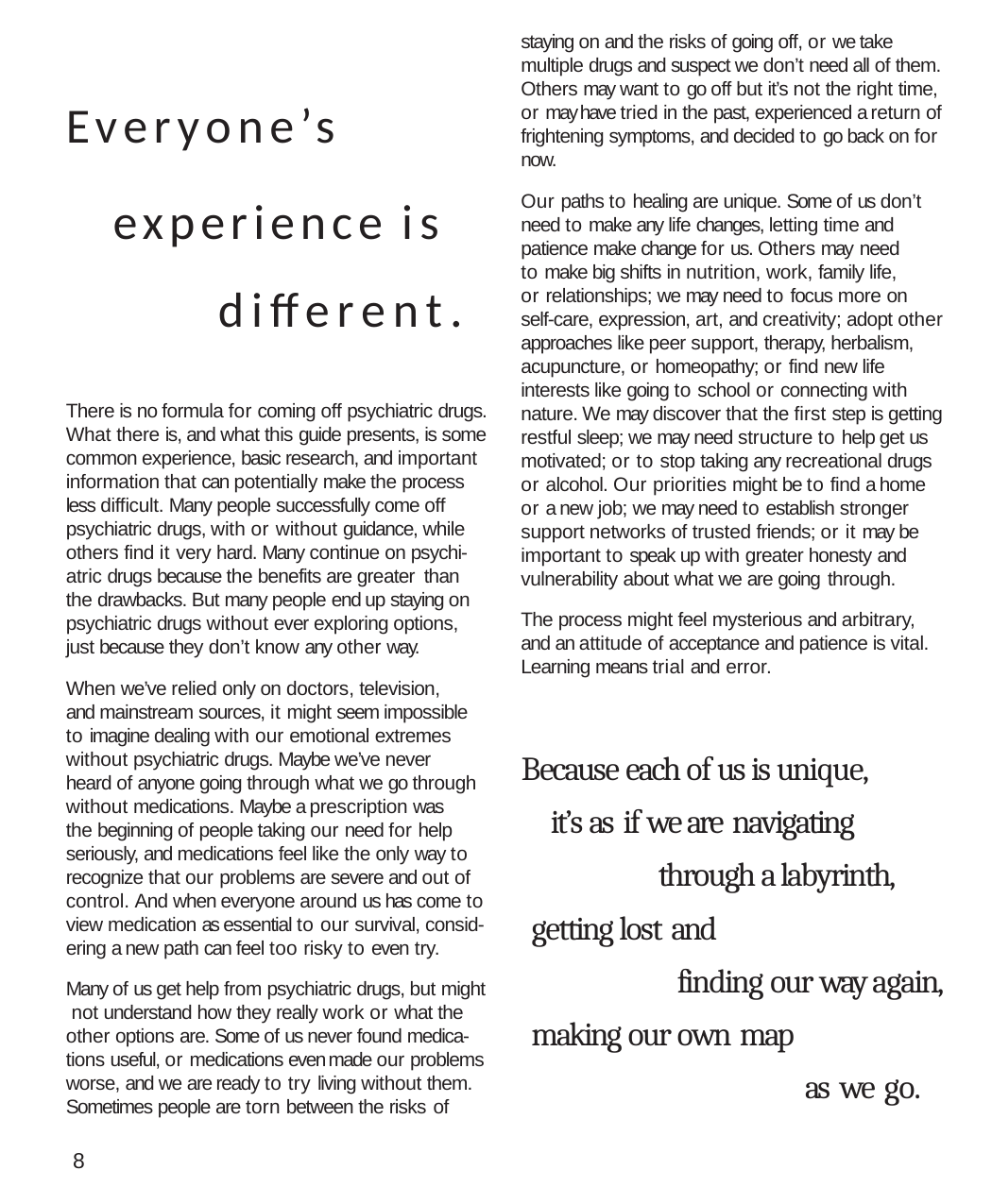

staying on and the risks of going off, or we take  multiple drugs and suspect we don’t need all of them.  Others may want to go off but it’s not the right time,  or may have tried in the past, experienced a return of  frightening symptoms, and decided to go back on for  now.
Our paths to healing are unique. Some of us don’t  need to make any life changes, letting time and  patience make change for us. Others may need
to make big shifts in nutrition, work, family life,  or relationships; we may need to focus more on
self-care, expression, art, and creativity; adopt other  approaches like peer support, therapy, herbalism,  acupuncture, or homeopathy; or find new life  interests like going to school or connecting with  nature. We may discover that the first step is getting  restful sleep; we may need structure to help get us  motivated; or to stop taking any recreational drugs  or alcohol. Our priorities might be to find a home  or a new job; we may need to establish stronger  support networks of trusted friends; or it may be  important to speak up with greater honesty and  vulnerability about what we are going through.
The process might feel mysterious and arbitrary,  and an attitude of acceptance and patience is vital.  Learning means trial and error.
# Everyone’s
experience is
different.
There is no formula for coming off psychiatric drugs.  What there is, and what this guide presents, is some  common experience, basic research, and important  information that can potentially make the process  less difficult. Many people successfully come off  psychiatric drugs, with or without guidance, while  others find it very hard. Many continue on psychi-  atric drugs because the benefits are greater than
the drawbacks. But many people end up staying on  psychiatric drugs without ever exploring options,  just because they don’t know any other way.
When we’ve relied only on doctors, television,  and mainstream sources, it might seem impossible  to imagine dealing with our emotional extremes  without psychiatric drugs. Maybe we’ve never
heard of anyone going through what we go through  without medications. Maybe a prescription was
the beginning of people taking our need for help  seriously, and medications feel like the only way to  recognize that our problems are severe and out of  control. And when everyone around us has come to  view medication as essential to our survival, consid-  ering a new path can feel too risky to even try.
Many of us get help from psychiatric drugs, but might  not understand how they really work or what the  other options are. Some of us never found medica-  tions useful, or medications even made our problems  worse, and we are ready to try living without them.  Sometimes people are torn between the risks of

8
Because each of us is unique,  it’s as if we are navigating
through a labyrinth,  getting lost and
finding our way again,  making our own map
as we go.